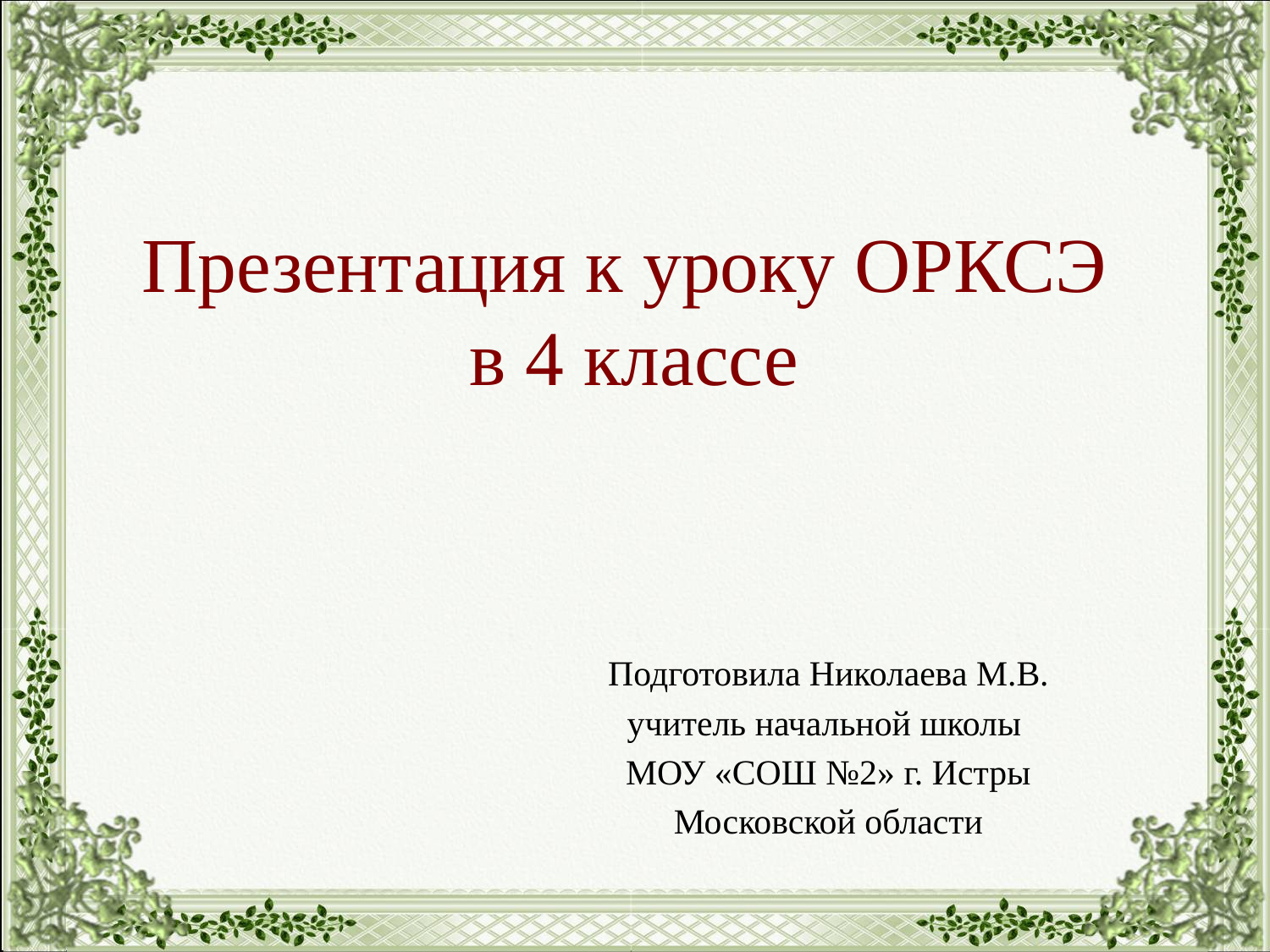

# Презентация к уроку ОРКСЭ в 4 классе
Подготовила Николаева М.В.
учитель начальной школы
МОУ «СОШ №2» г. Истры
Московской области